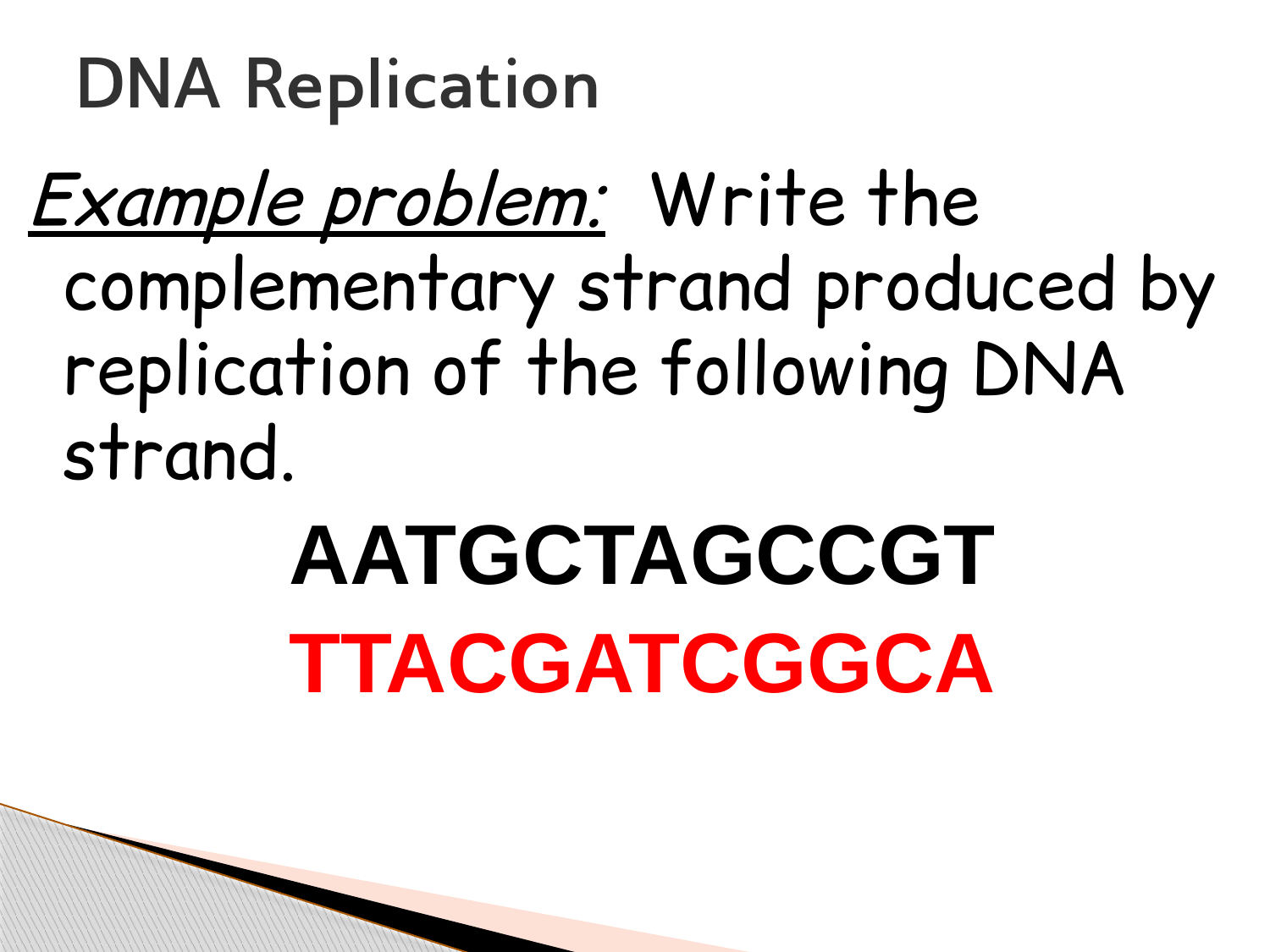

# DNA Replication
Example problem:  Write the complementary strand produced by replication of the following DNA strand.
AATGCTAGCCGT
TTACGATCGGCA